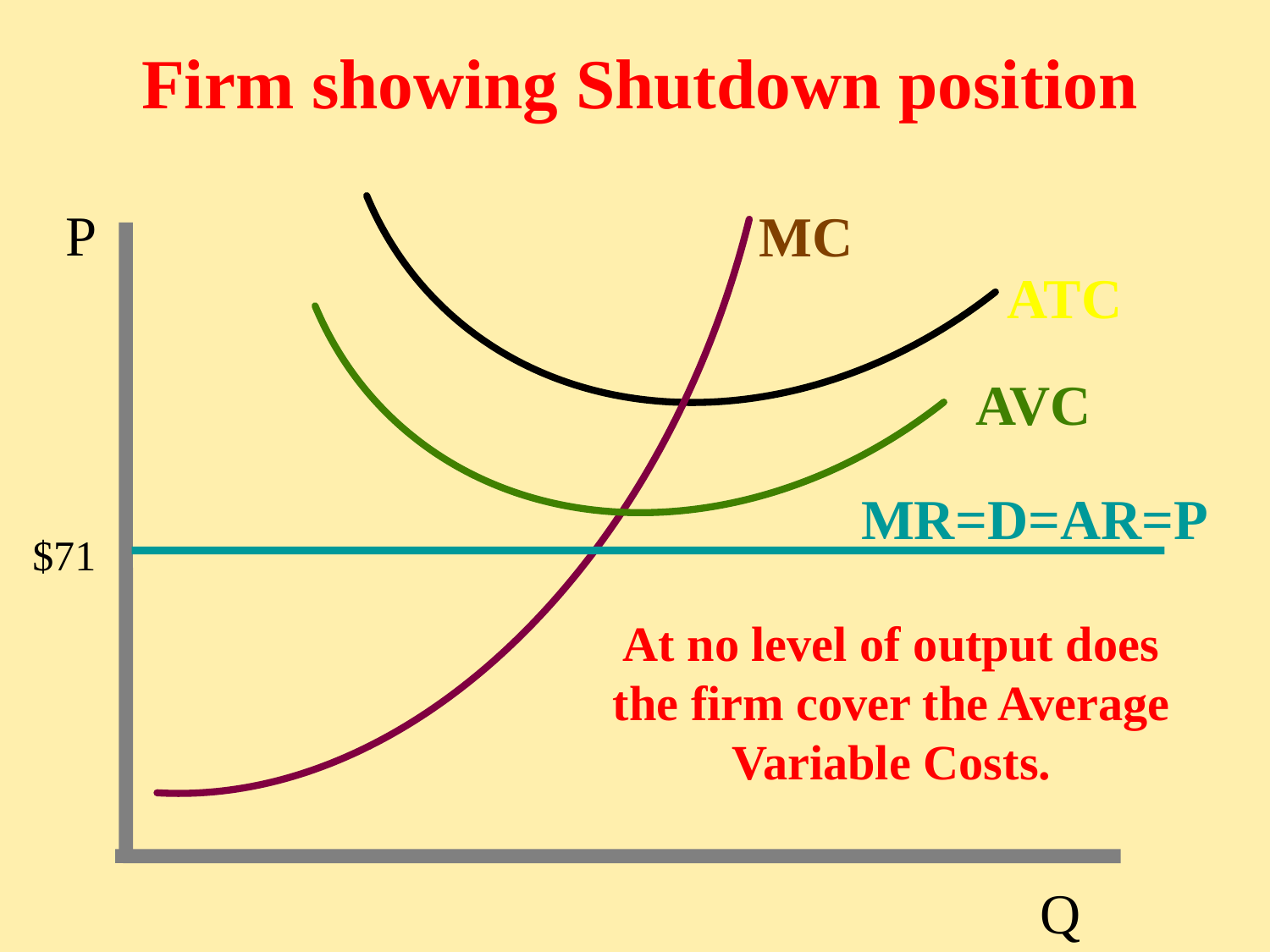

ATC
Firm showing Shutdown position

P
MC

AVC
MR=D=AR=P

$71
At no level of output does the firm cover the Average Variable Costs.

Q